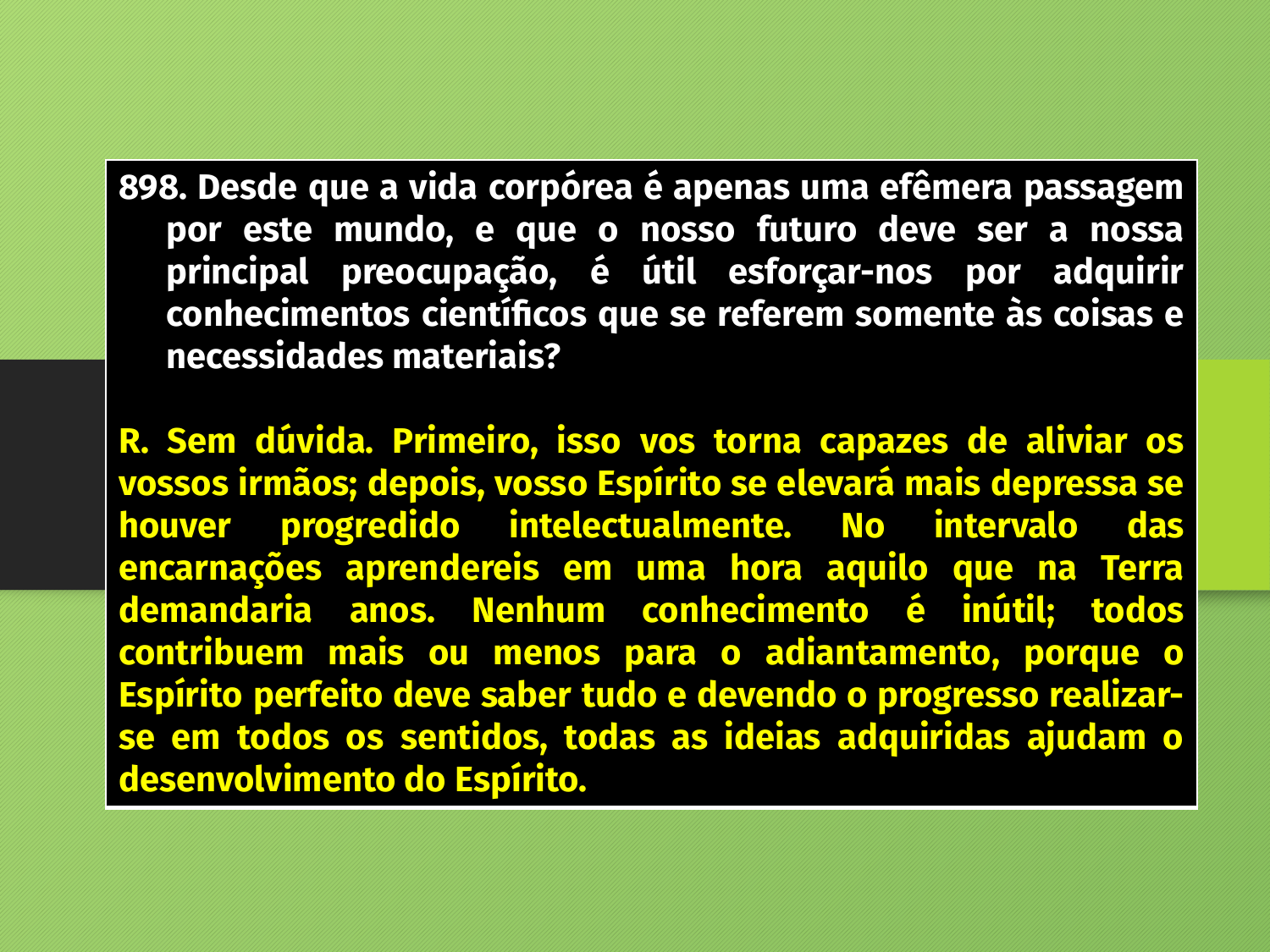

| Desde que a vida corpórea é apenas uma efêmera passagem por este mundo, e que o nosso futuro deve ser a nossa principal preocupação, é útil esforçar-nos por adquirir conhecimentos científicos que se referem somente às coisas e necessidades materiais? R. Sem dúvida. Primeiro, isso vos torna capazes de aliviar os vossos irmãos; depois, vosso Espírito se elevará mais depressa se houver progredido intelectualmente. No intervalo das encarnações aprendereis em uma hora aquilo que na Terra demandaria anos. Nenhum conhecimento é inútil; todos contribuem mais ou menos para o adiantamento, porque o Espírito perfeito deve saber tudo e devendo o progresso realizar-se em todos os sentidos, todas as ideias adquiridas ajudam o desenvolvimento do Espírito. |
| --- |